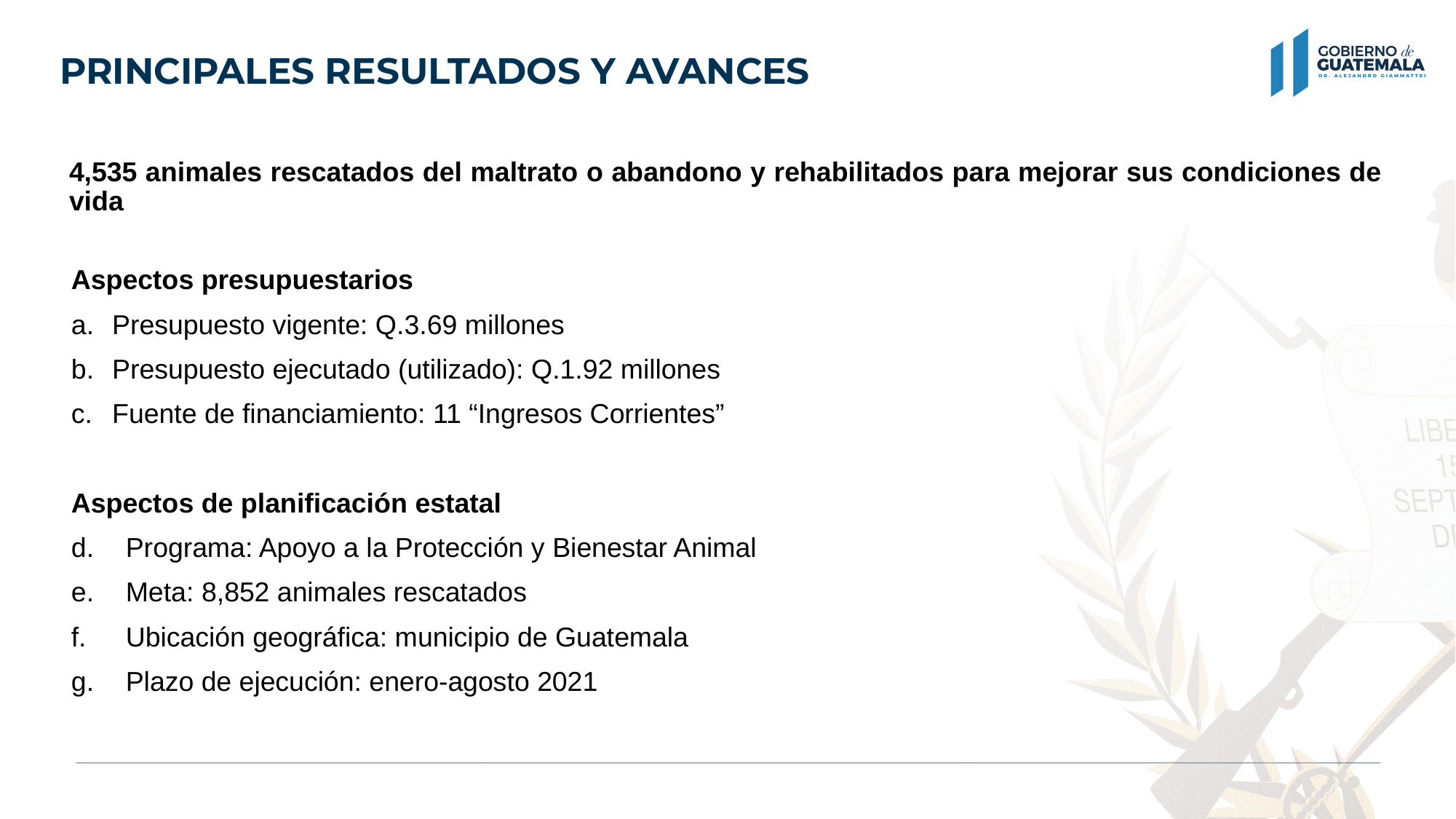

# PRINCIPALES RESULTADOS Y AVANCES
4,535 animales rescatados del maltrato o abandono y rehabilitados para mejorar sus condiciones de vida

Aspectos presupuestarios
Presupuesto vigente: Q.3.69 millones
Presupuesto ejecutado (utilizado): Q.1.92 millones
Fuente de financiamiento: 11 “Ingresos Corrientes”

Aspectos de planificación estatal
Programa: Apoyo a la Protección y Bienestar Animal
Meta: 8,852 animales rescatados
Ubicación geográfica: municipio de Guatemala
Plazo de ejecución: enero-agosto 2021